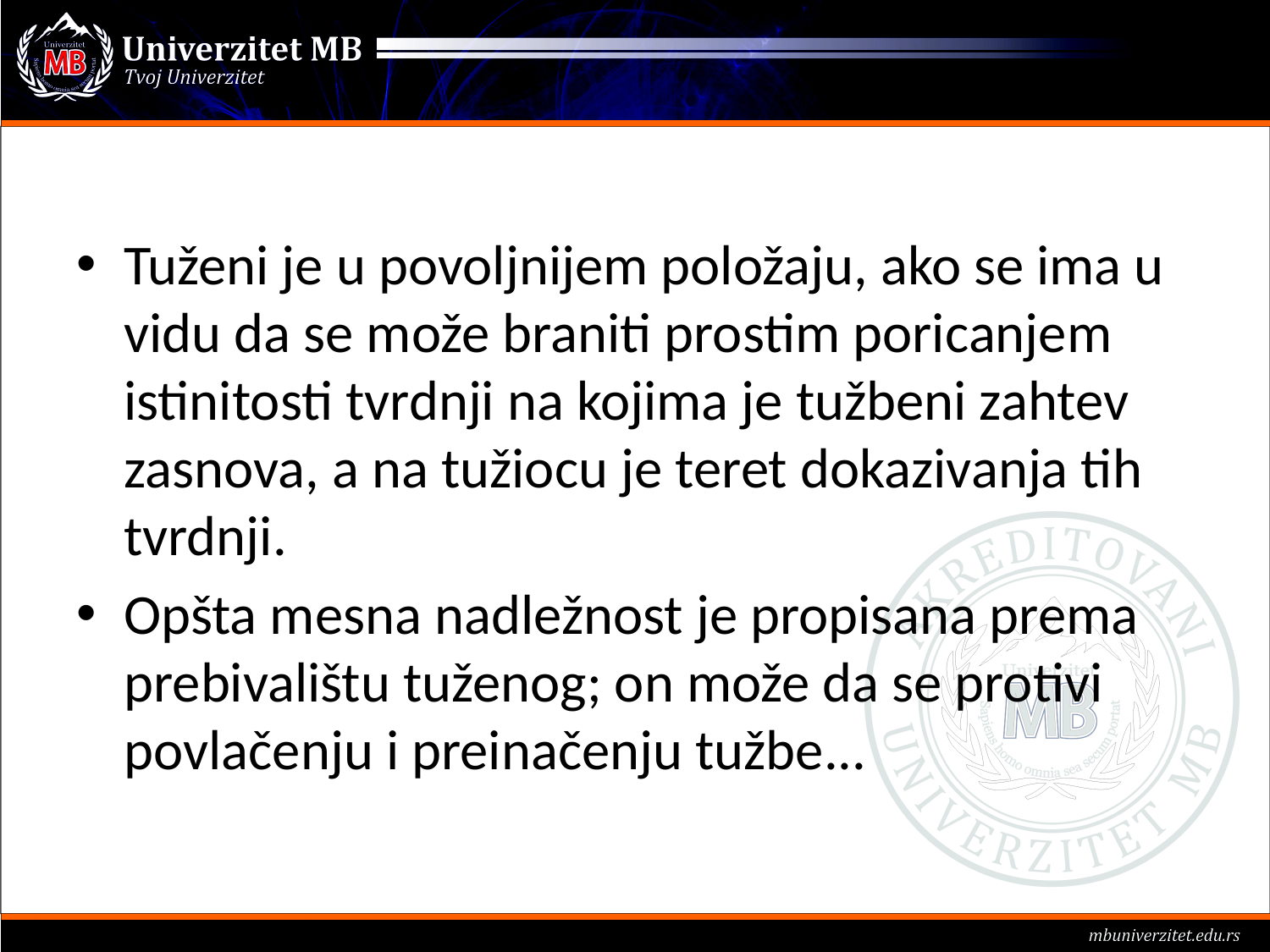

#
Tuženi je u povoljnijem položaju, ako se ima u vidu da se može braniti prostim poricanjem istinitosti tvrdnji na kojima je tužbeni zahtev zasnova, a na tužiocu je teret dokazivanja tih tvrdnji.
Opšta mesna nadležnost je propisana prema prebivalištu tuženog; on može da se protivi povlačenju i preinačenju tužbe...